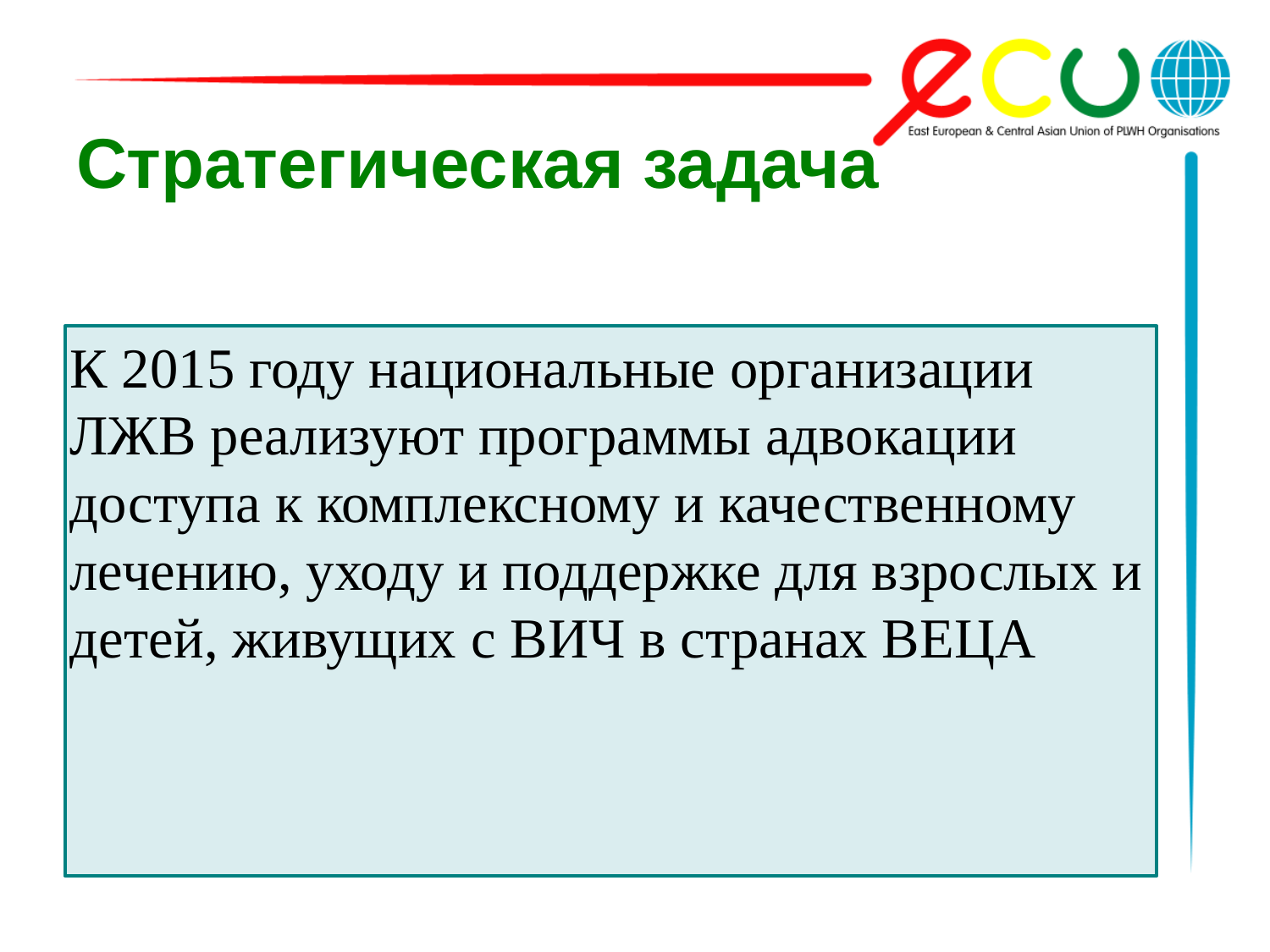

# Стратегическая задача
К 2015 году национальные организации ЛЖВ реализуют программы адвокации доступа к комплексному и качественному лечению, уходу и поддержке для взрослых и детей, живущих с ВИЧ в странах ВЕЦА